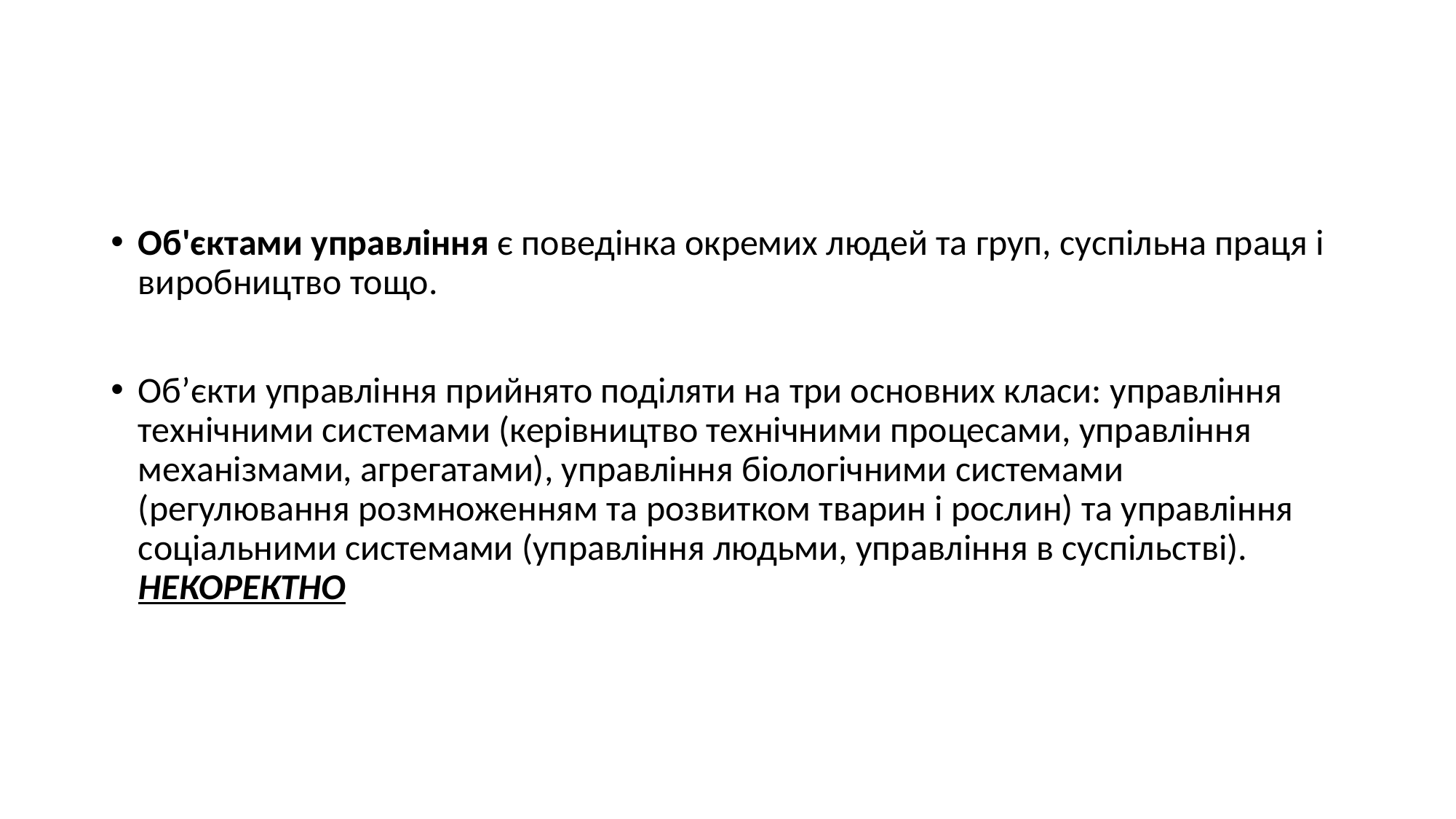

Об'єктами управління є поведінка окремих людей та груп, суспільна праця і виробництво тощо.

Об’єкти управління прийнято поділяти на три основних класи: управління технічними системами (керівництво технічними процесами, управління механізмами, агрегатами), управління біологічними системами (регулювання розмноженням та розвитком тварин і рослин) та управління соціальними системами (управління людьми, управління в суспільстві). НЕКОРЕКТНО